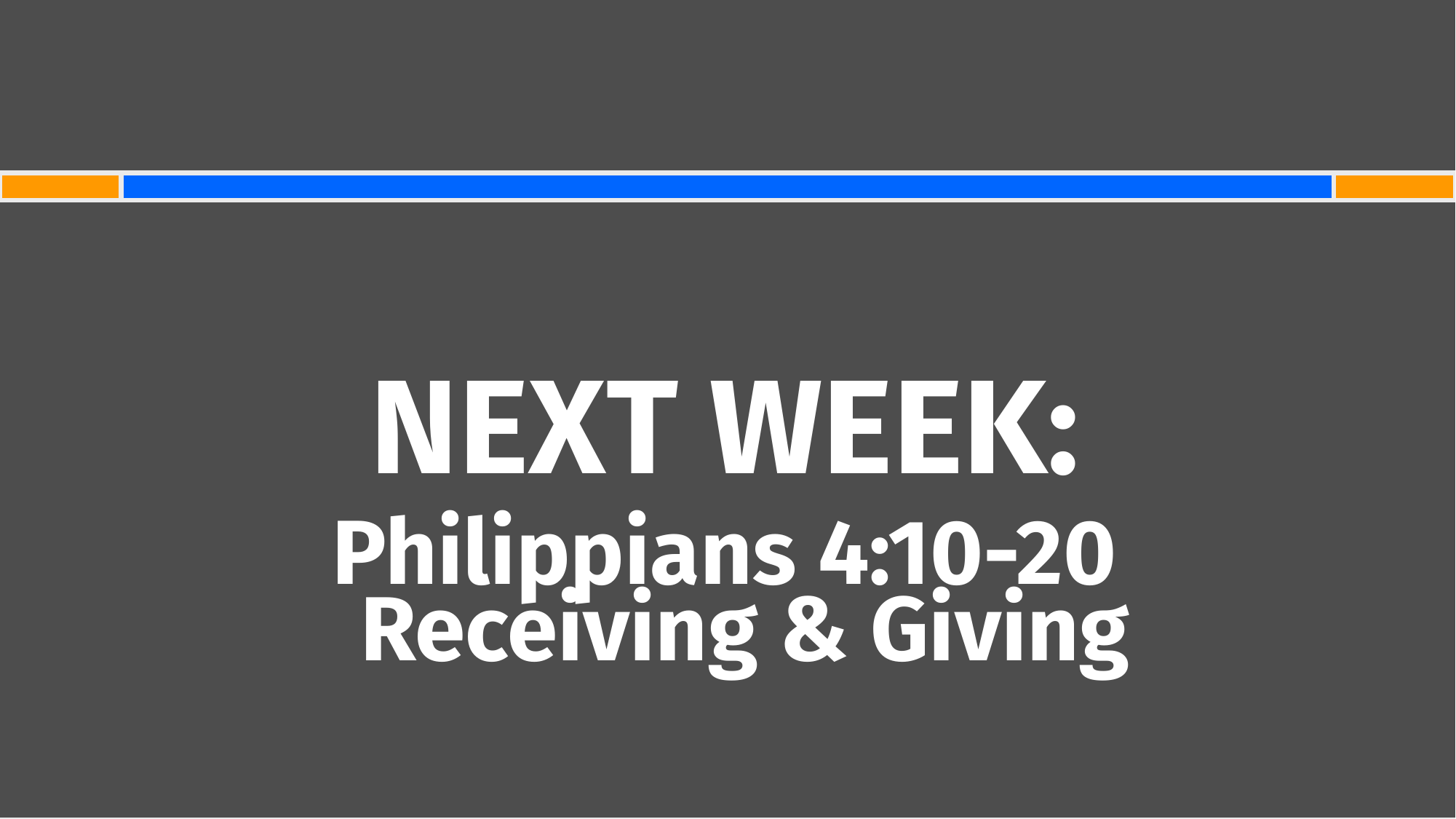

#

NEXT WEEK:
Philippians 4:10-20
Receiving & Giving